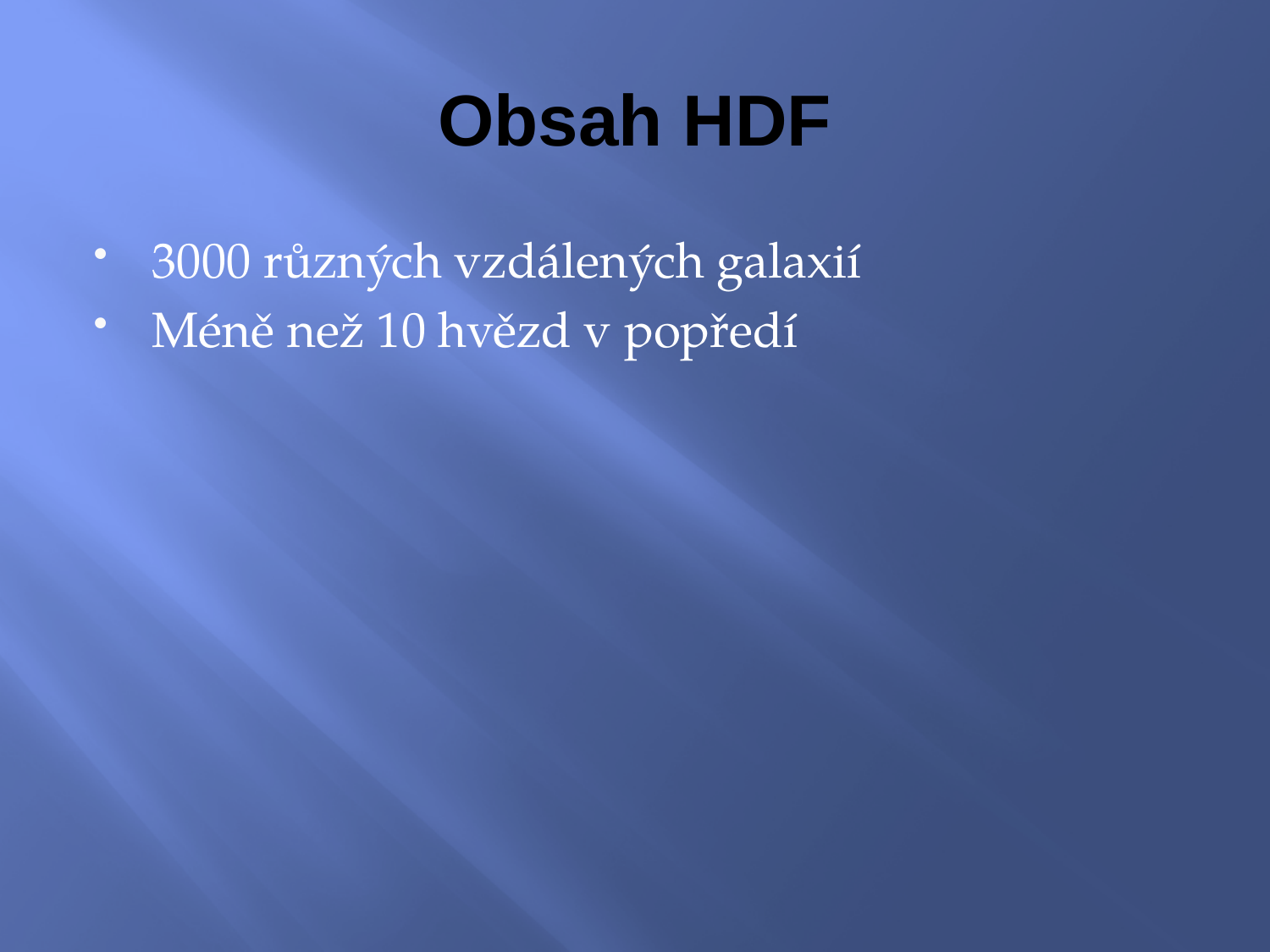

# Obsah HDF
3000 různých vzdálených galaxií
Méně než 10 hvězd v popředí